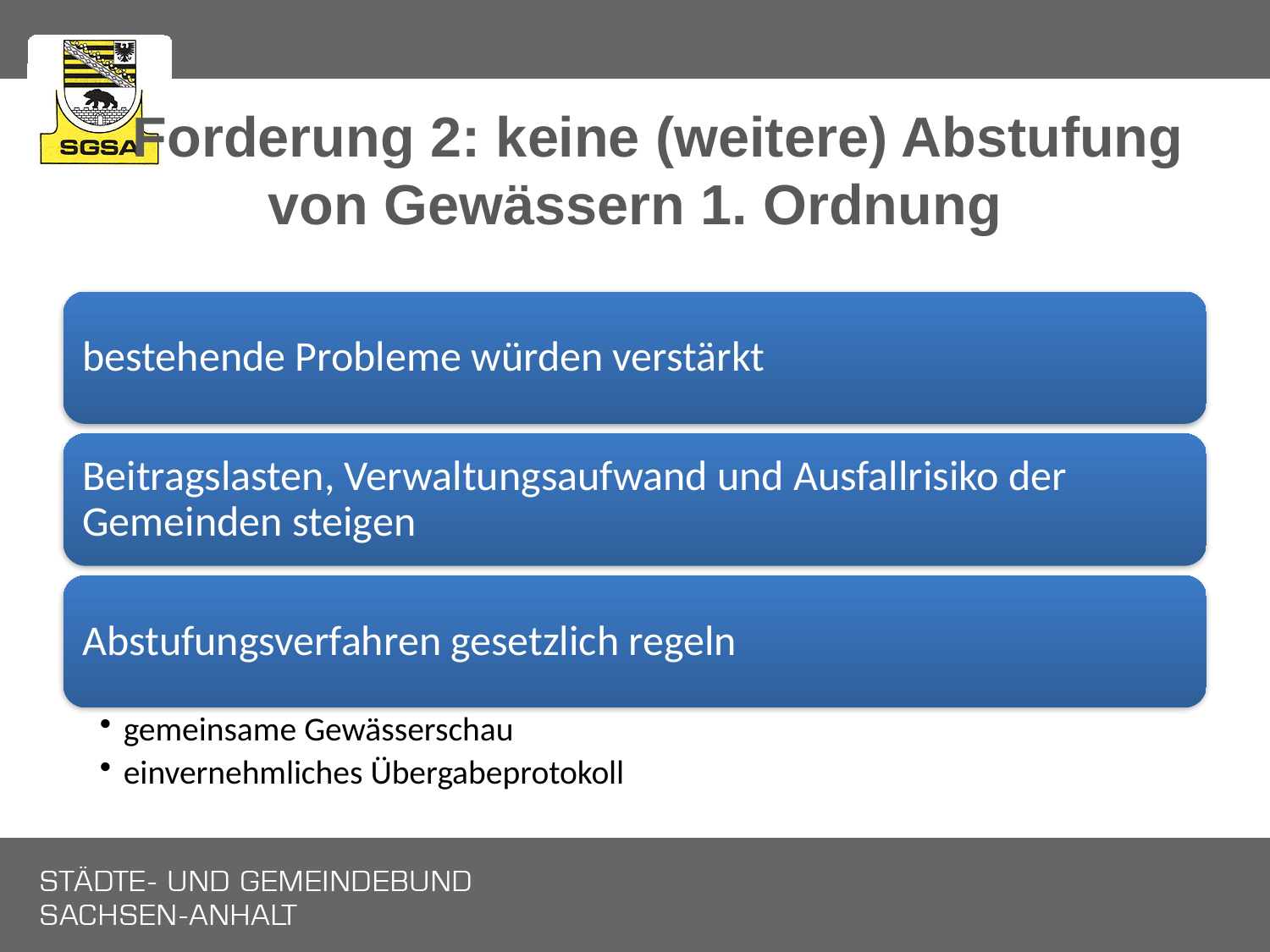

# Forderung 2: keine (weitere) Abstufung von Gewässern 1. Ordnung
bestehende Probleme würden verstärkt
Beitragslasten, Verwaltungsaufwand und Ausfallrisiko der Gemeinden steigen
Abstufungsverfahren gesetzlich regeln
gemeinsame Gewässerschau
einvernehmliches Übergabeprotokoll